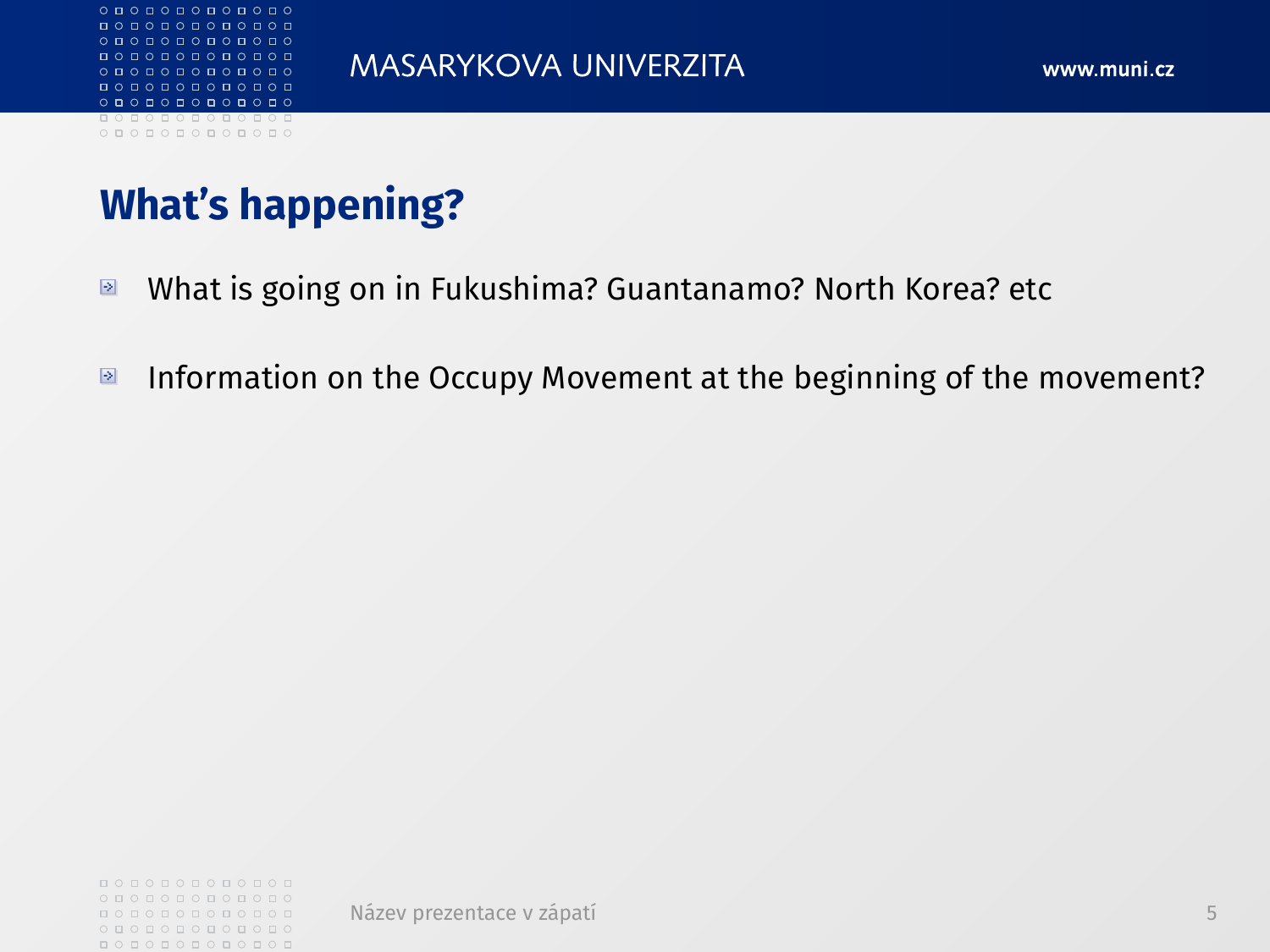

# What’s happening?
What is going on in Fukushima? Guantanamo? North Korea? etc

Information on the Occupy Movement at the beginning of the movement?

Název prezentace v zápatí
5